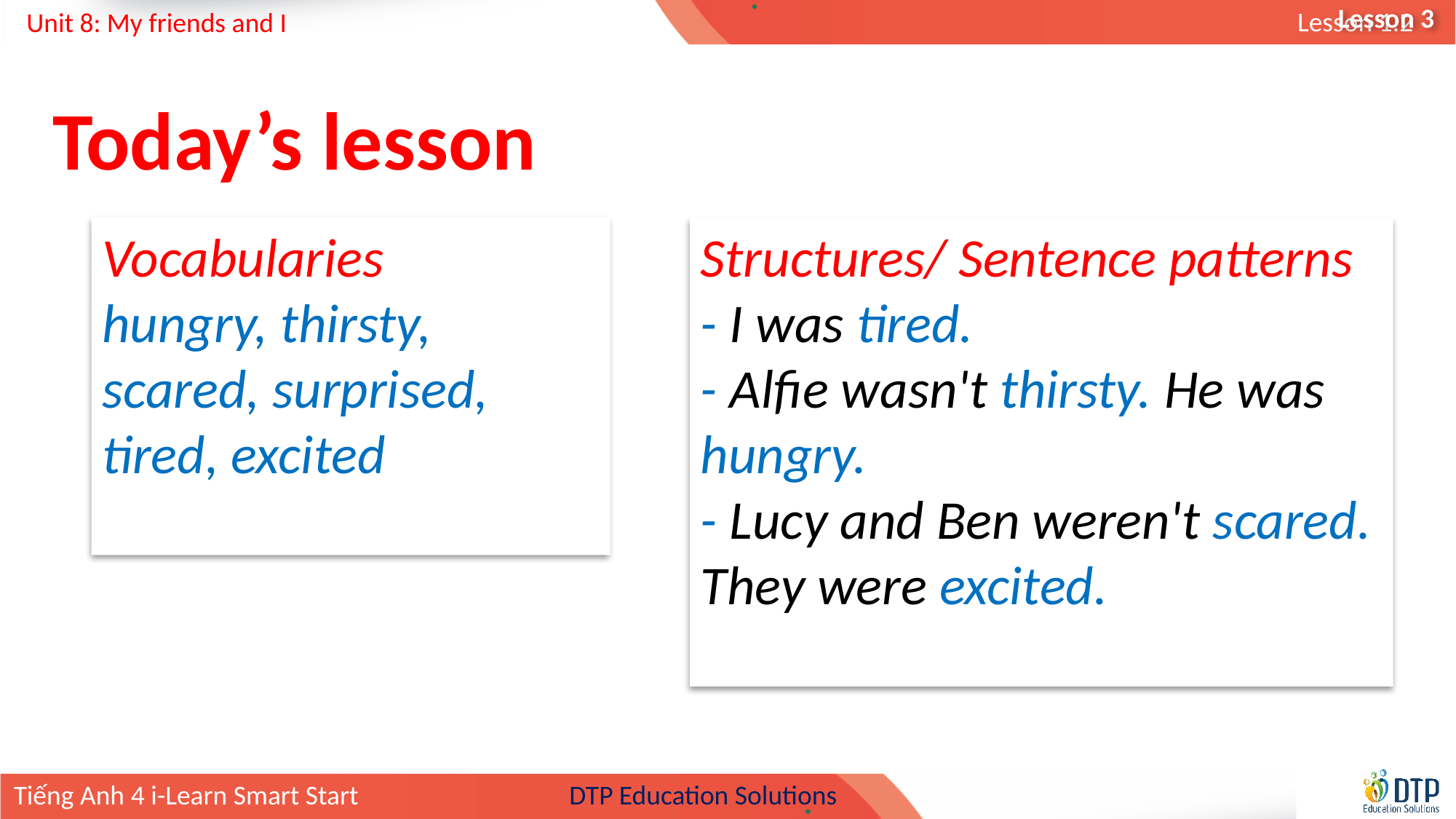

Lesson 3
Today’s lesson
Vocabularies
hungry, thirsty, scared, surprised, tired, excited

Structures/ Sentence patterns
- I was tired.
- Alfie wasn't thirsty. He was hungry.
- Lucy and Ben weren't scared. They were excited.